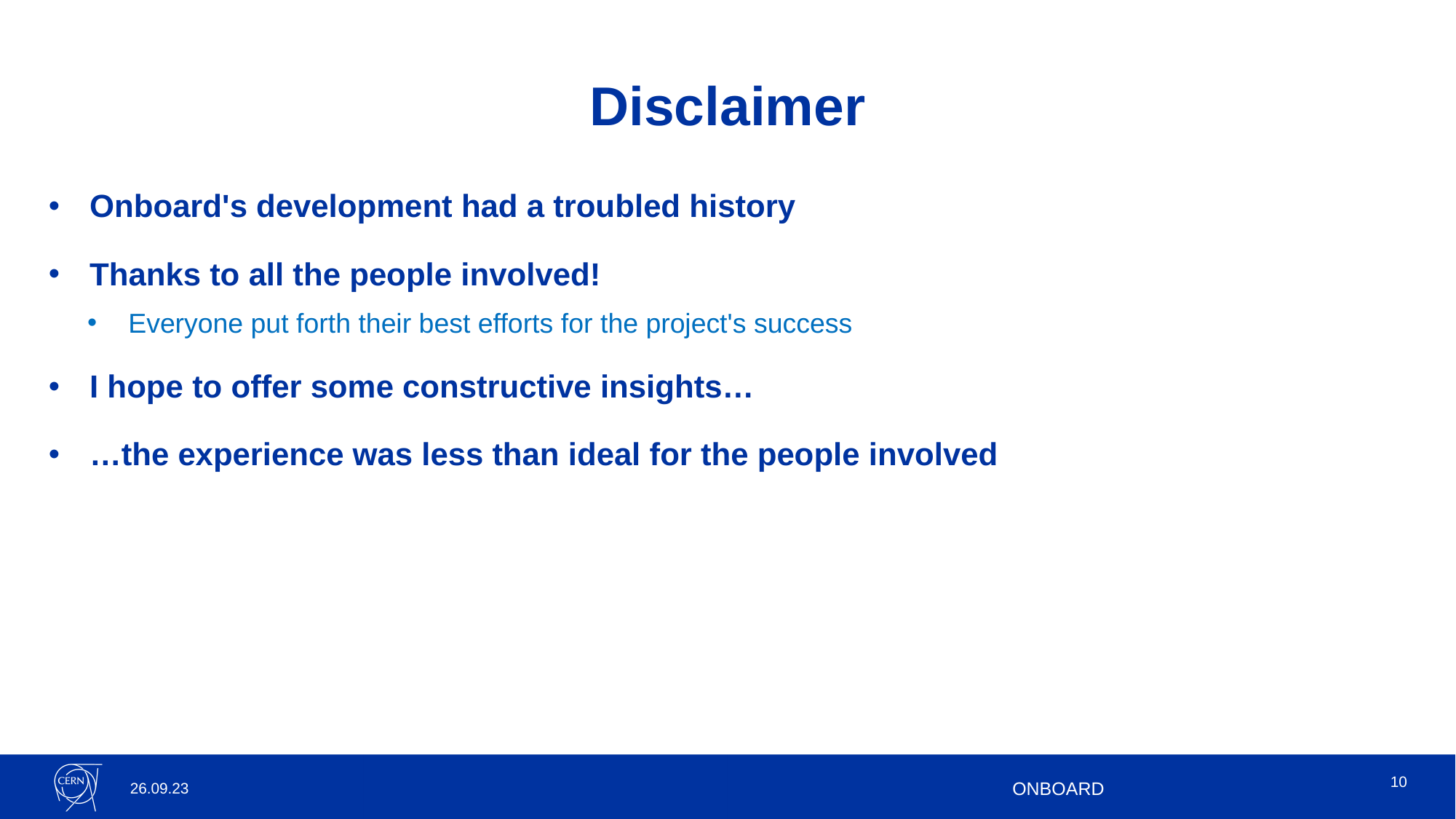

# Disclaimer
Onboard's development had a troubled history
Thanks to all the people involved!
Everyone put forth their best efforts for the project's success
I hope to offer some constructive insights…
…the experience was less than ideal for the people involved
10
26.09.23
ONBOARD